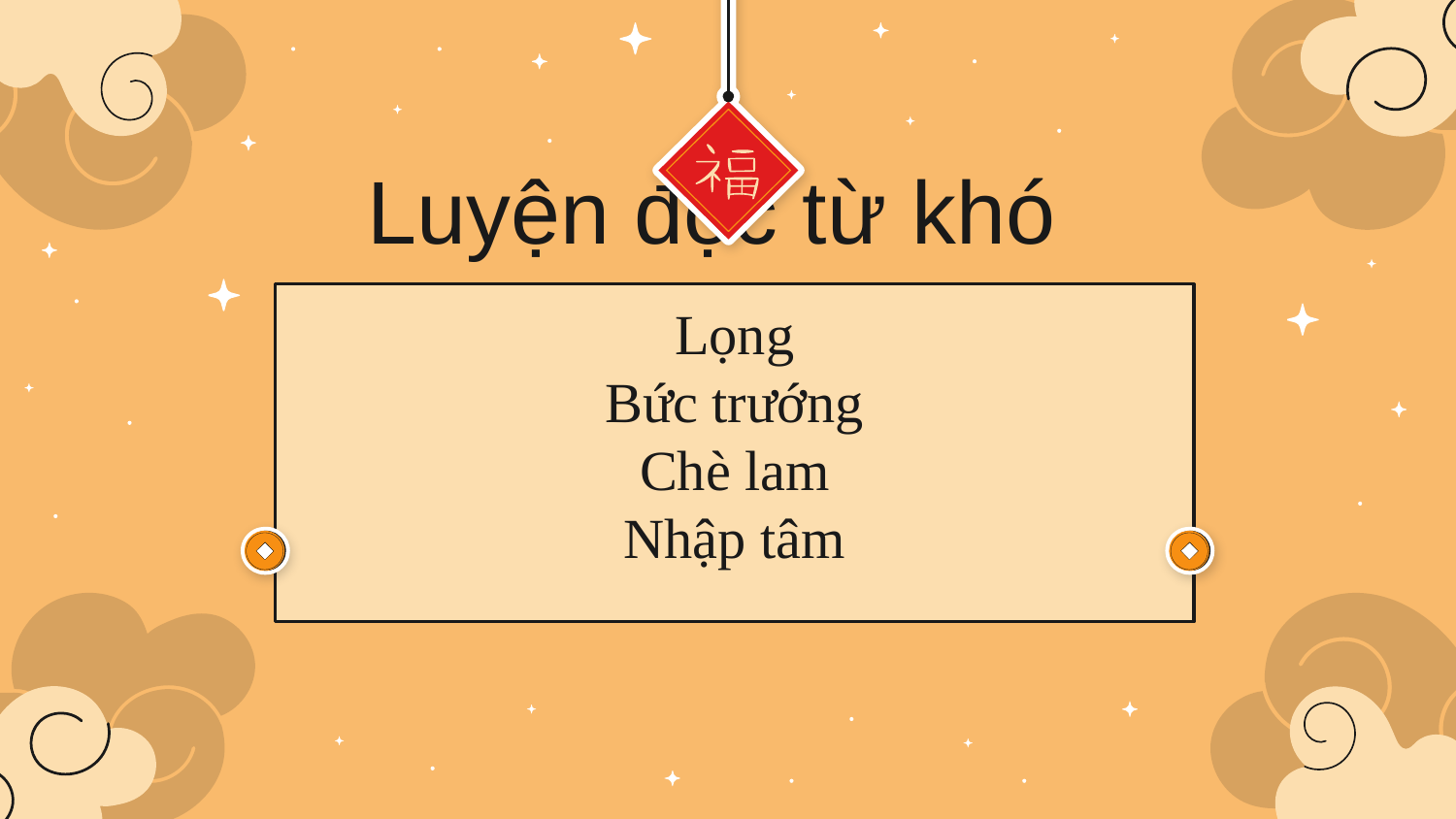

# Luyện đọc từ khó
Lọng
Bức trướng
Chè lam
Nhập tâm